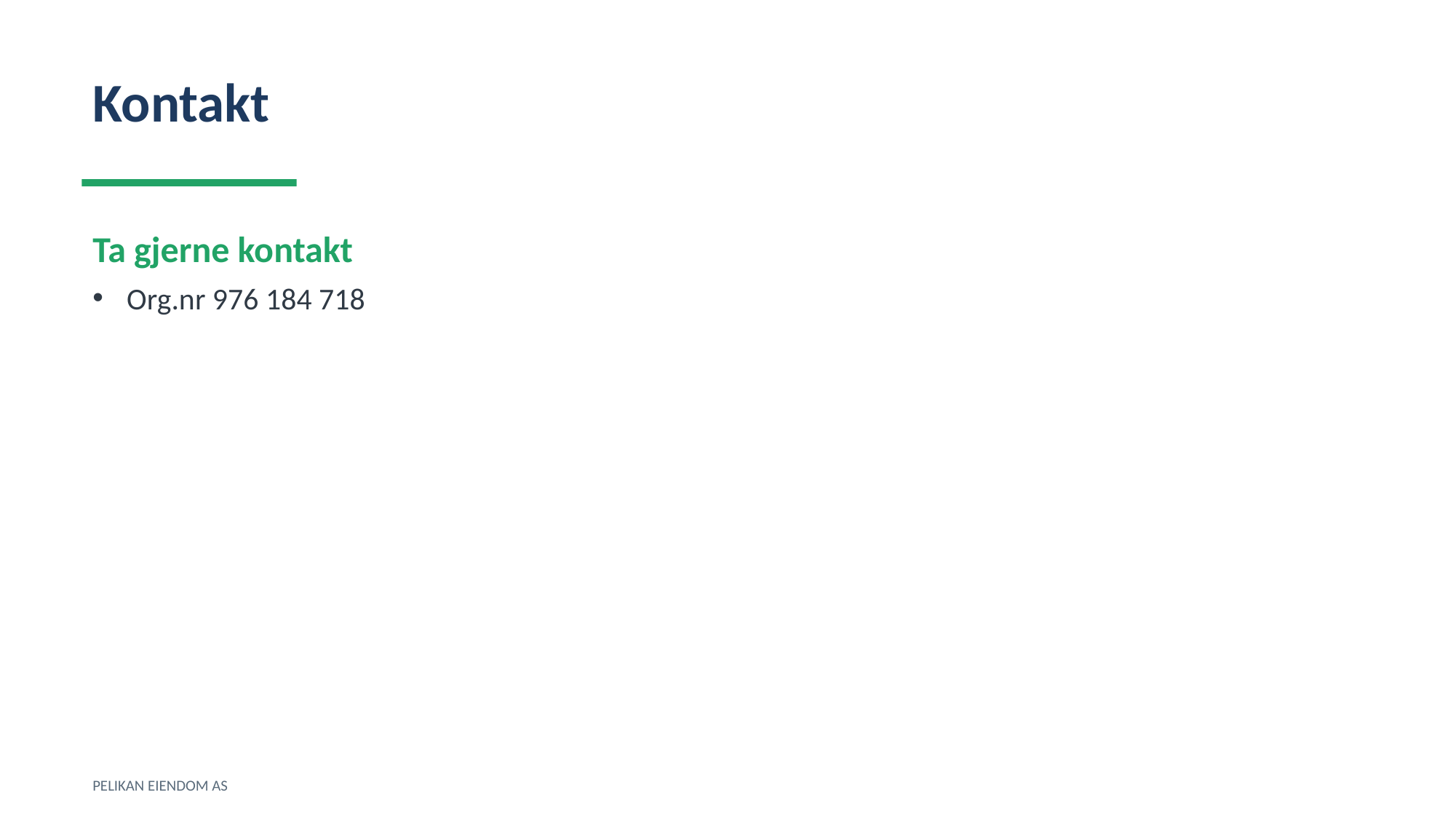

Kontakt

Ta gjerne kontakt
Org.nr 976 184 718
PELIKAN EIENDOM AS